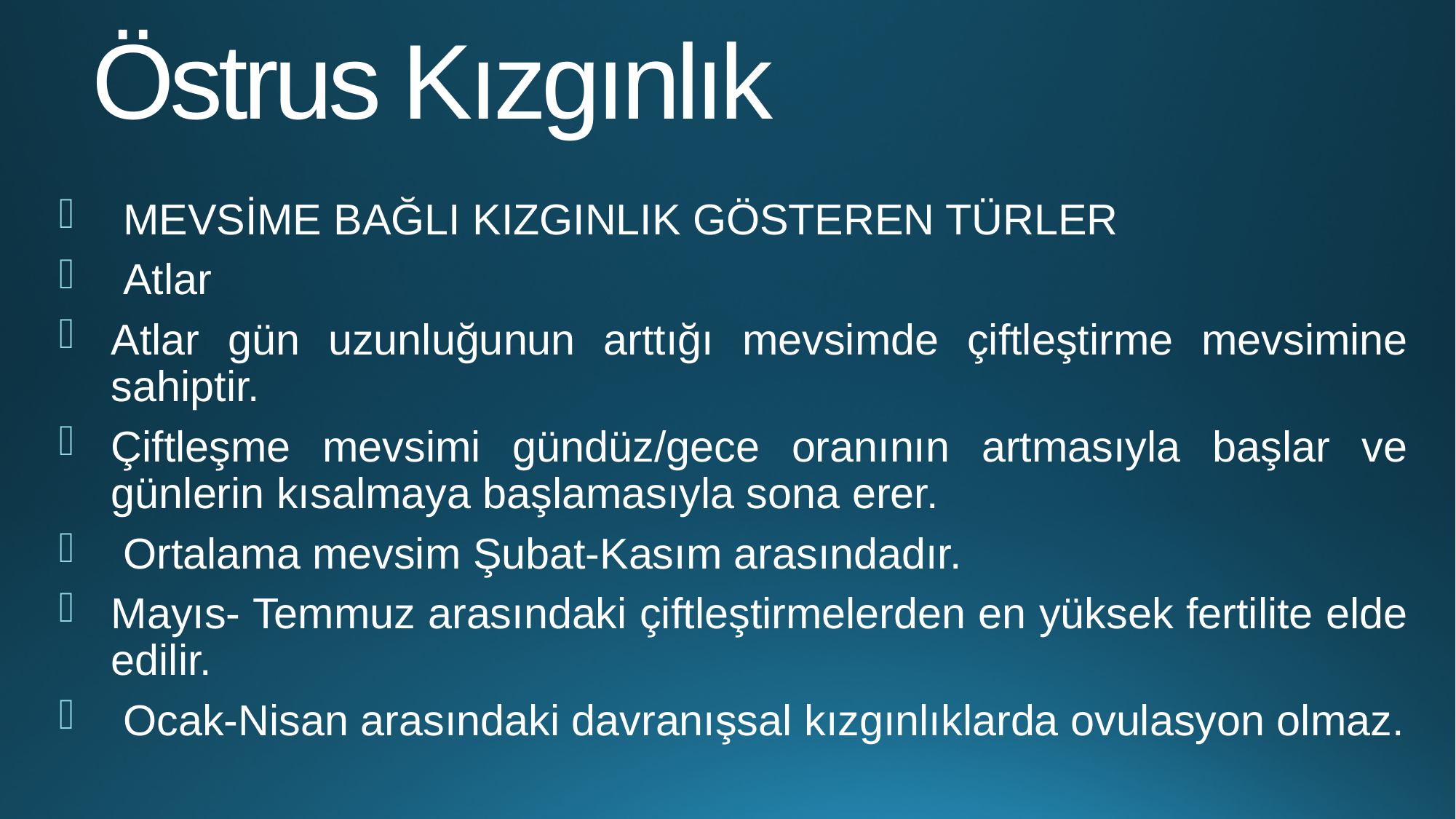

# Östrus Kızgınlık
 MEVSİME BAĞLI KIZGINLIK GÖSTEREN TÜRLER
 Atlar
Atlar gün uzunluğunun arttığı mevsimde çiftleştirme mevsimine sahiptir.
Çiftleşme mevsimi gündüz/gece oranının artmasıyla başlar ve günlerin kısalmaya başlamasıyla sona erer.
 Ortalama mevsim Şubat-Kasım arasındadır.
Mayıs- Temmuz arasındaki çiftleştirmelerden en yüksek fertilite elde edilir.
 Ocak-Nisan arasındaki davranışsal kızgınlıklarda ovulasyon olmaz.